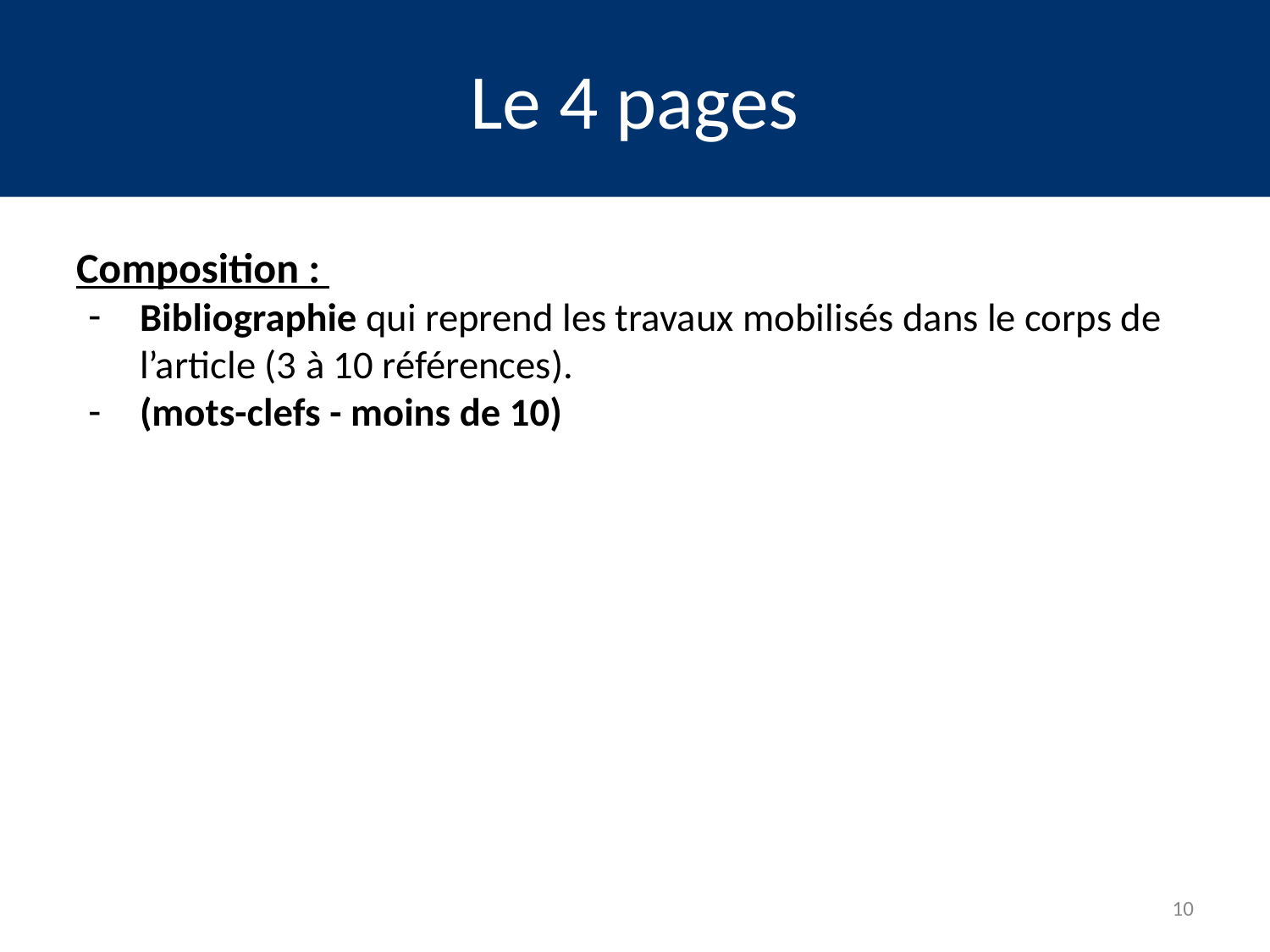

# Le 4 pages
Composition :
Bibliographie qui reprend les travaux mobilisés dans le corps de l’article (3 à 10 références).
(mots-clefs - moins de 10)
10